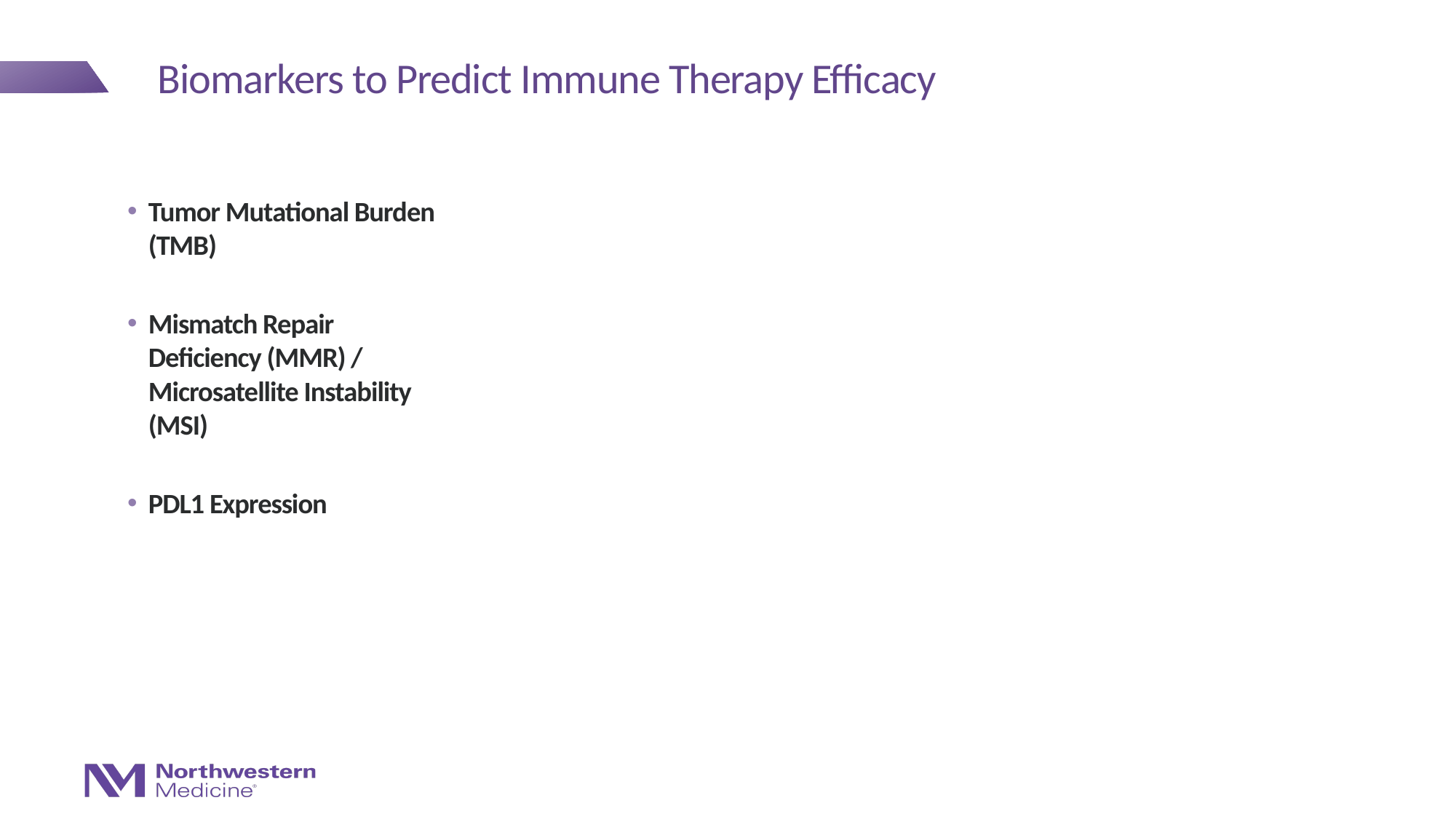

# Biomarkers to Predict Immune Therapy Efficacy
Tumor Mutational Burden (TMB)

Mismatch Repair Deficiency (MMR) / Microsatellite Instability (MSI)

PDL1 Expression